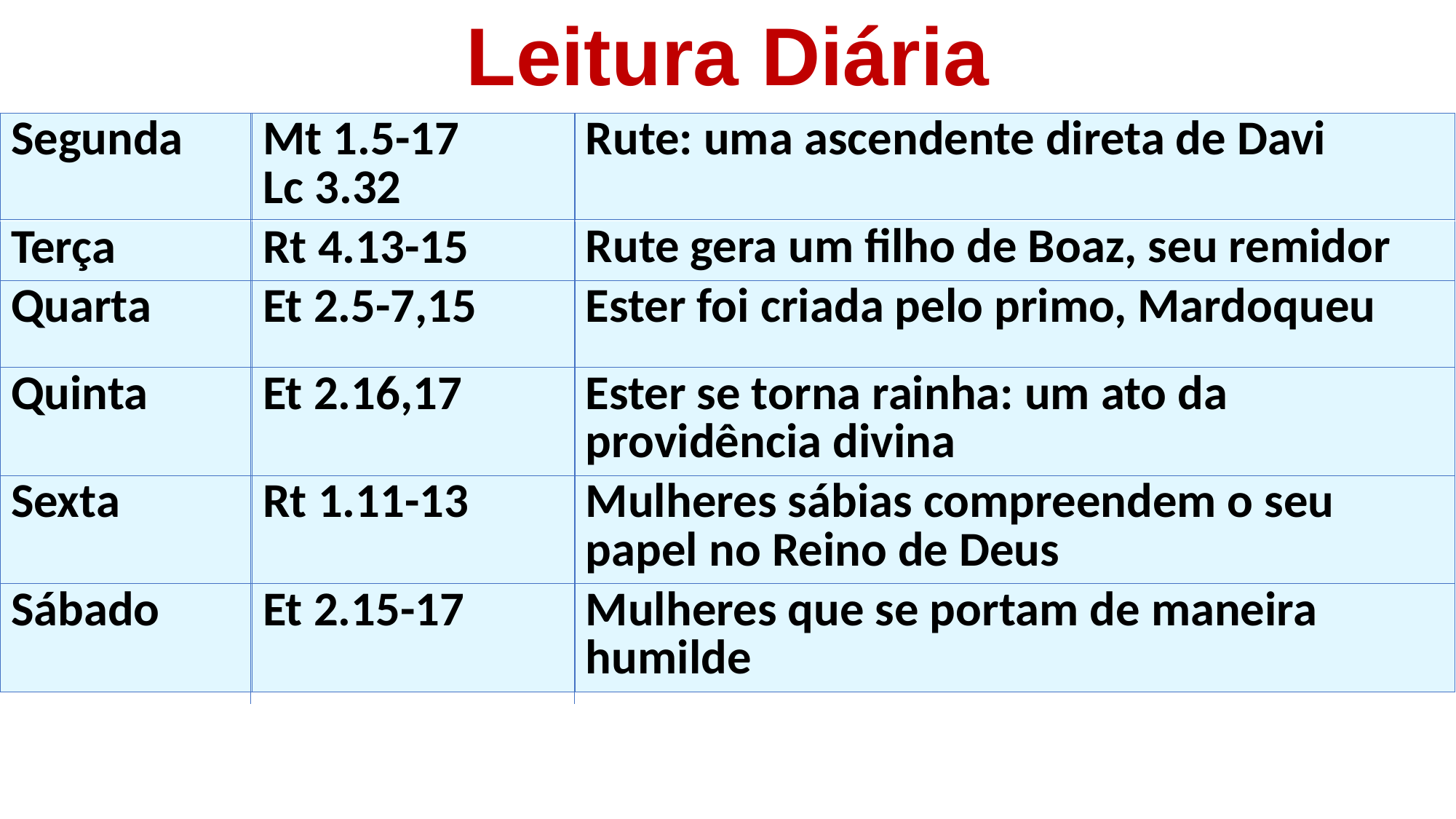

Leitura Diária
| Segunda | Mt 1.5-17 Lc 3.32 | Rute: uma ascendente direta de Davi |
| --- | --- | --- |
| Terça | Rt 4.13-15 | Rute gera um filho de Boaz, seu remidor |
| Quarta | Et 2.5-7,15 | Ester foi criada pelo primo, Mardoqueu |
| Quinta | Et 2.16,17 | Ester se torna rainha: um ato da providência divina |
| Sexta | Rt 1.11-13 | Mulheres sábias compreendem o seu papel no Reino de Deus |
| Sábado | Et 2.15-17 | Mulheres que se portam de maneira humilde |